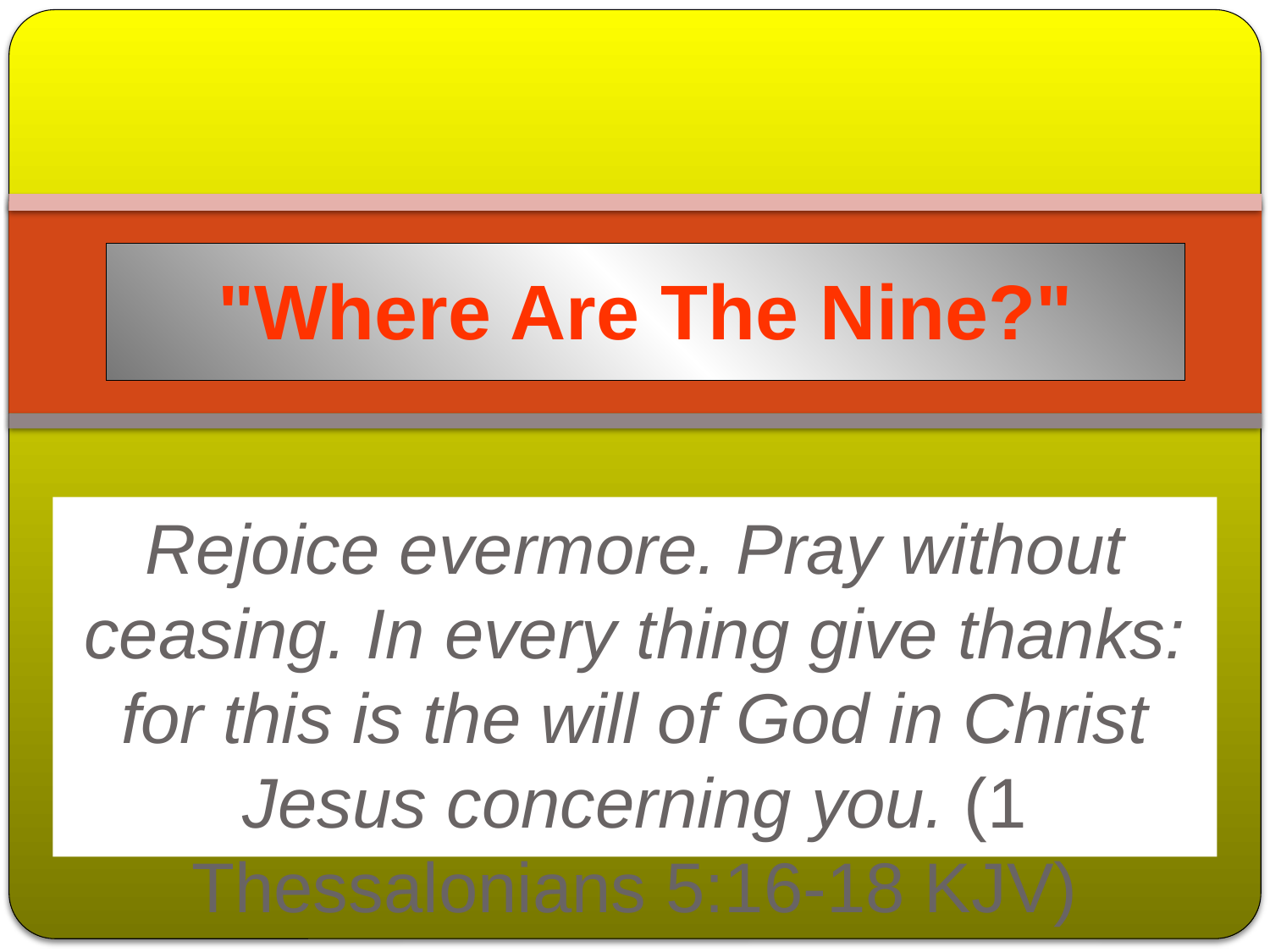

# "Where Are The Nine?"
Rejoice evermore. Pray without ceasing. In every thing give thanks: for this is the will of God in Christ Jesus concerning you. (1 Thessalonians 5:16-18 KJV)